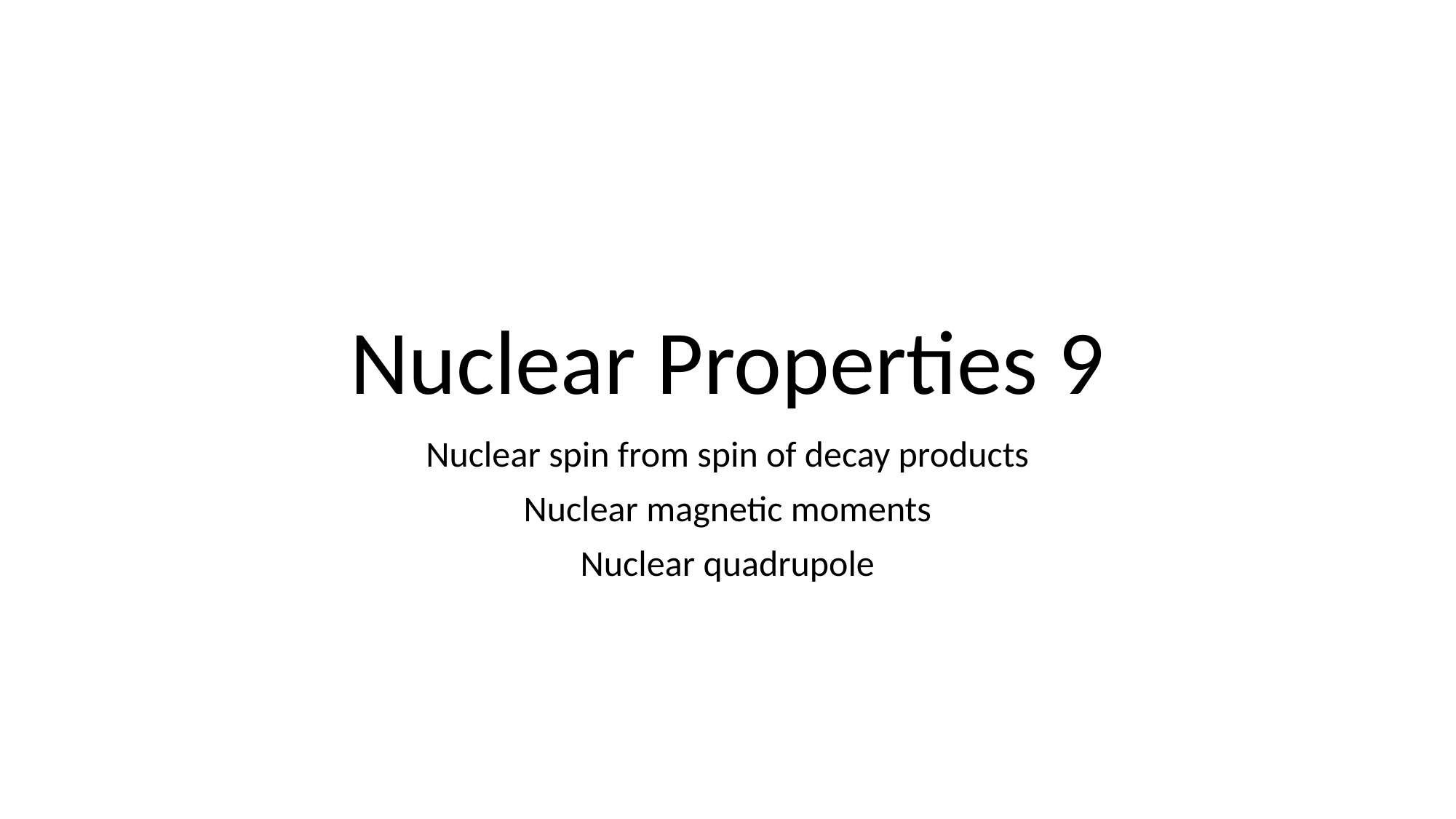

# Nuclear Properties 9
Nuclear spin from spin of decay products
Nuclear magnetic moments
Nuclear quadrupole